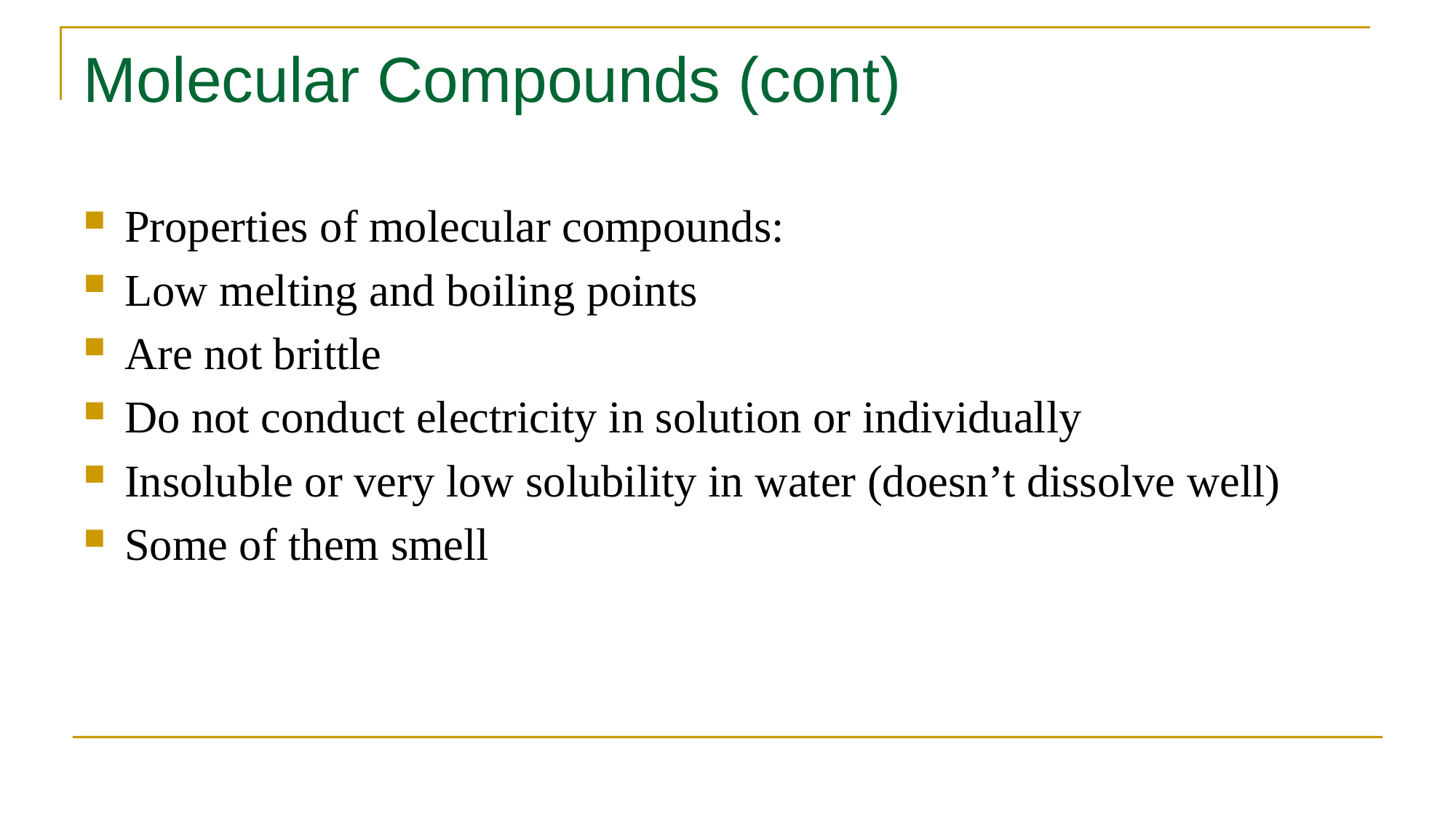

# Molecular Compounds (cont)
Properties of molecular compounds:
Low melting and boiling points
Are not brittle
Do not conduct electricity in solution or individually
Insoluble or very low solubility in water (doesn’t dissolve well)
Some of them smell